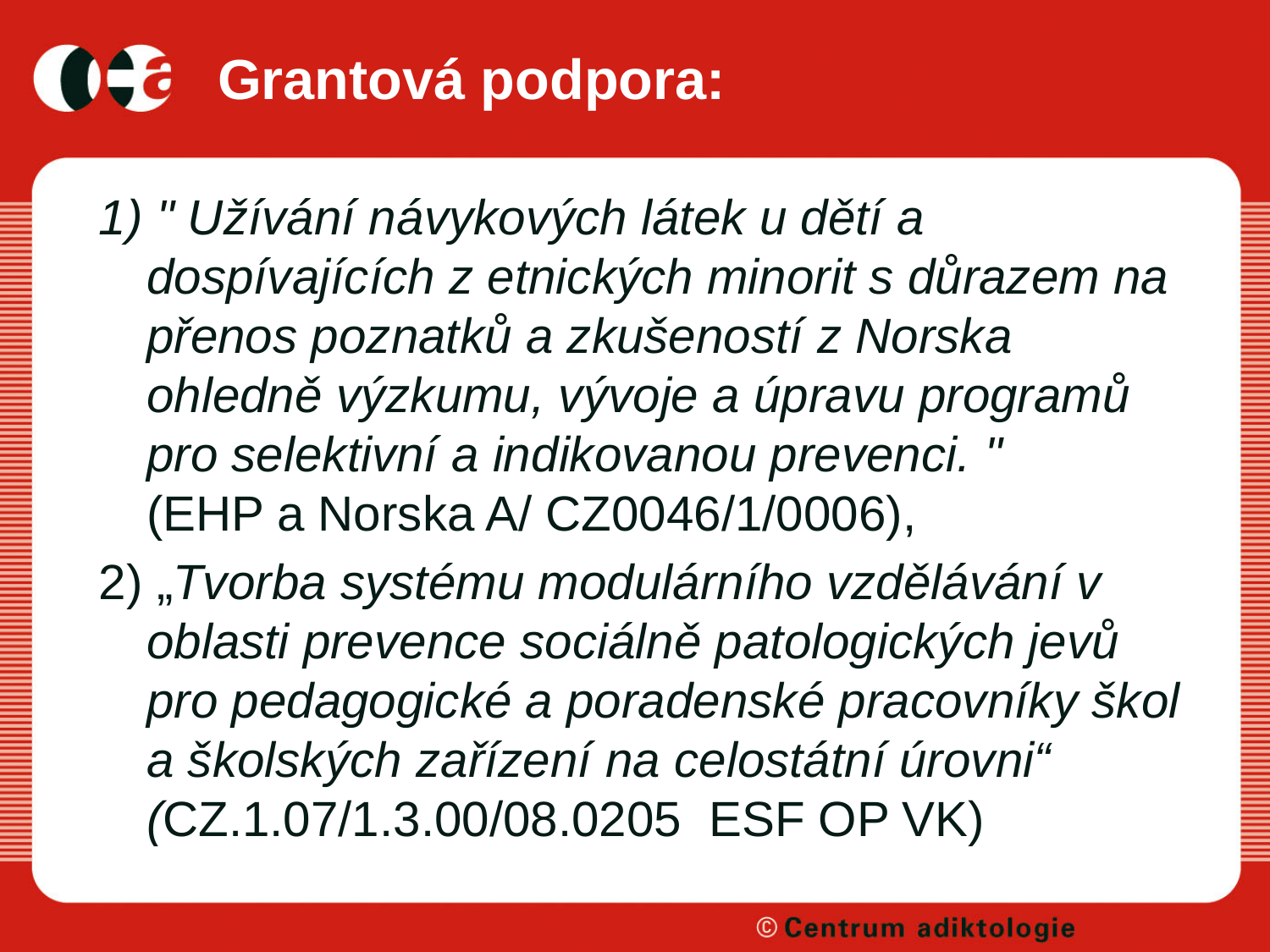

# Grantová podpora:
1) " Užívání návykových látek u dětí a dospívajících z etnických minorit s důrazem na přenos poznatků a zkušeností z Norska ohledně výzkumu, vývoje a úpravu programů pro selektivní a indikovanou prevenci. "
(EHP a Norska A/ CZ0046/1/0006),
2) „Tvorba systému modulárního vzdělávání v oblasti prevence sociálně patologických jevů pro pedagogické a poradenské pracovníky škol a školských zařízení na celostátní úrovni“ (CZ.1.07/1.3.00/08.0205  ESF OP VK)